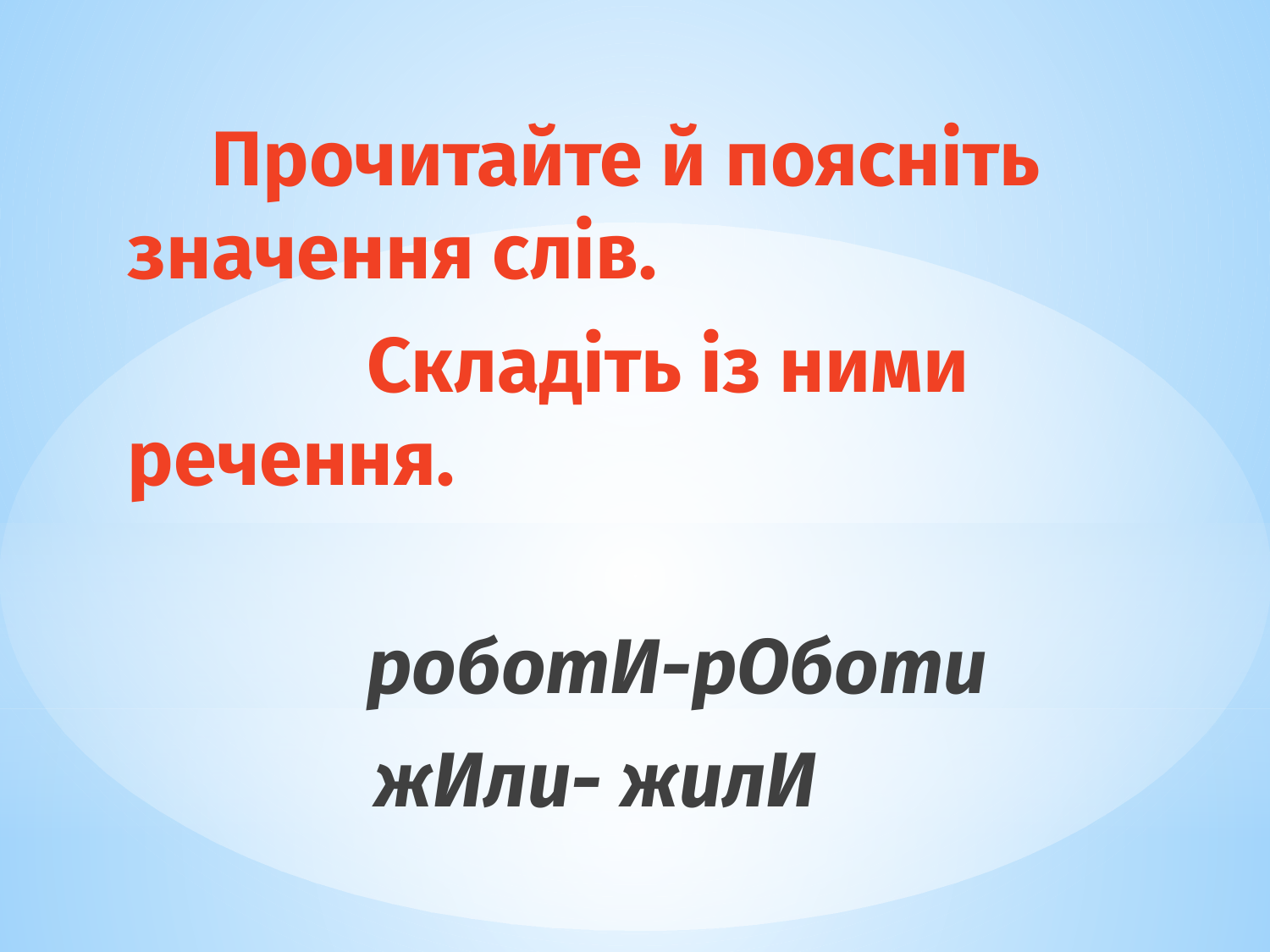

Прочитайте й поясніть значення слів.
             Складіть із ними речення.

             роботИ-рОботи
              жИли- жилИ
#